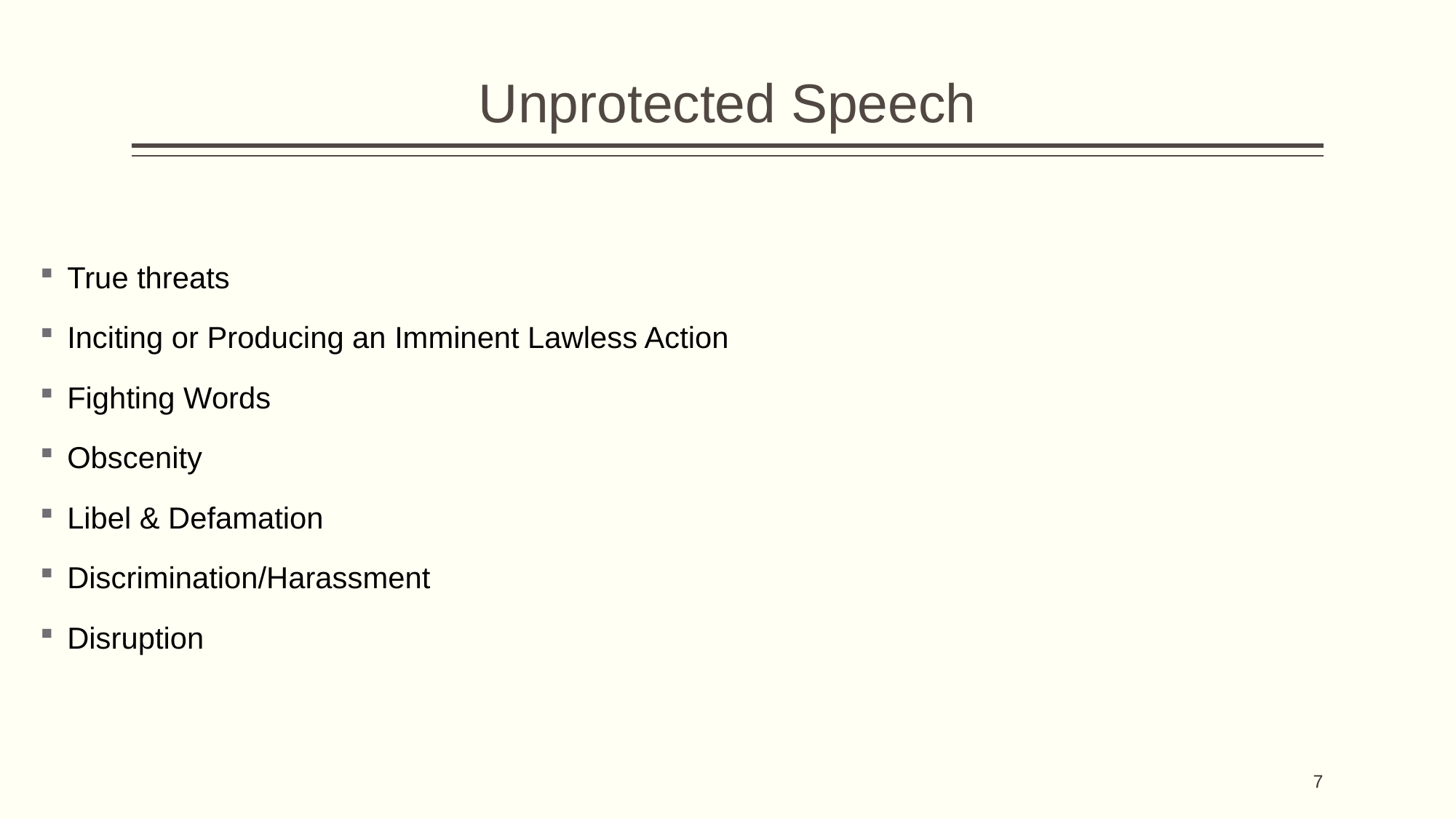

# Unprotected Speech
True threats
Inciting or Producing an Imminent Lawless Action
Fighting Words
Obscenity
Libel & Defamation
Discrimination/Harassment
Disruption

7